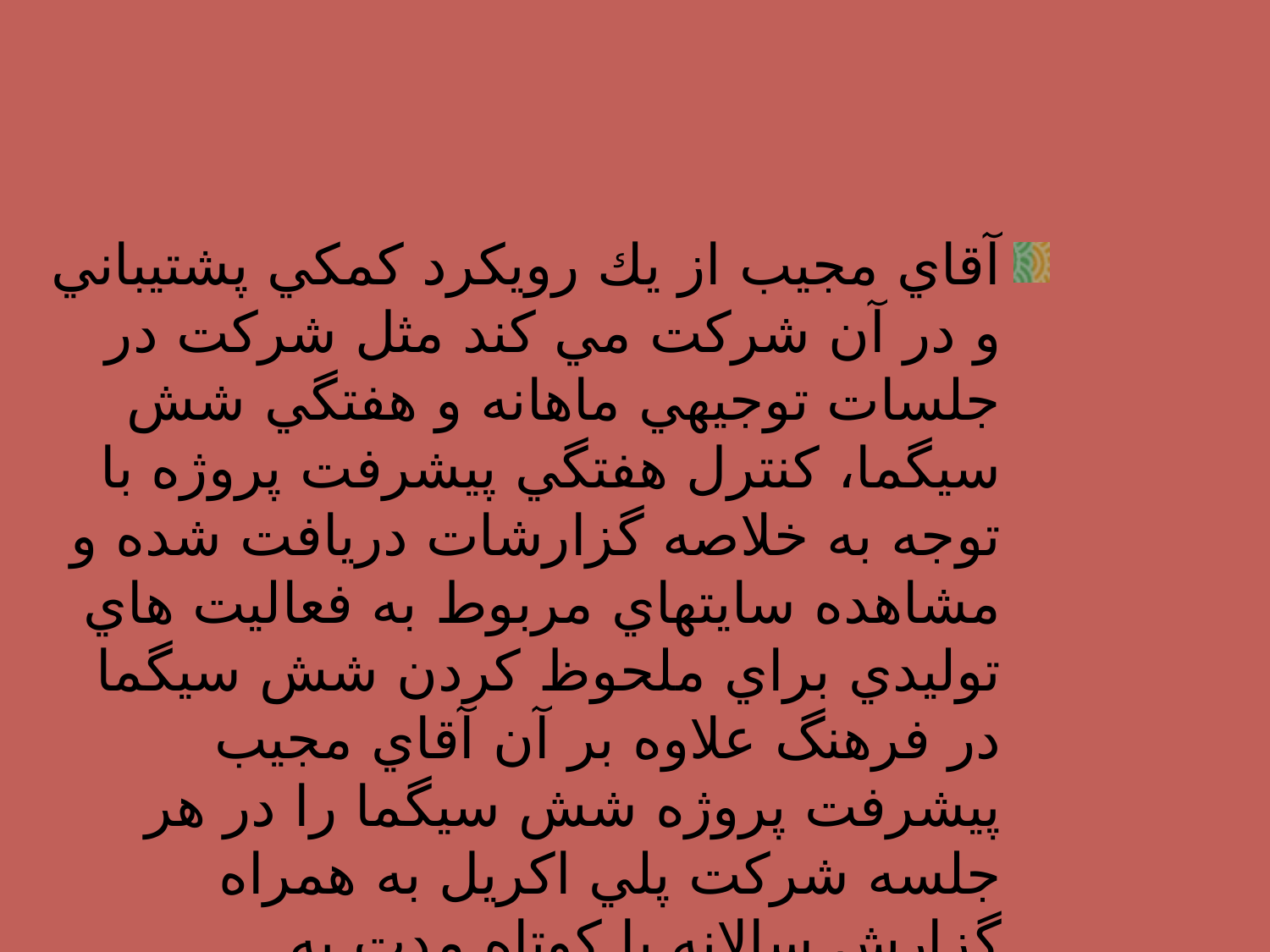

آقاي مجيب از يك رويكرد كمكي پشتيباني و در آن شركت مي كند مثل شركت در جلسات توجيهي ماهانه و هفتگي شش سيگما، كنترل هفتگي پيشرفت پروژه با توجه به خلاصه گزارشات دريافت شده و مشاهده سايتهاي مربوط به فعاليت هاي توليدي براي ملحوظ كردن شش سيگما در فرهنگ علاوه بر آن آقاي مجيب پيشرفت پروژه شش سيگما را در هر جلسه شركت پلي اكريل به همراه گزارش سالانه يا كوتاه مدت به سهامداران عرضه مي كند.